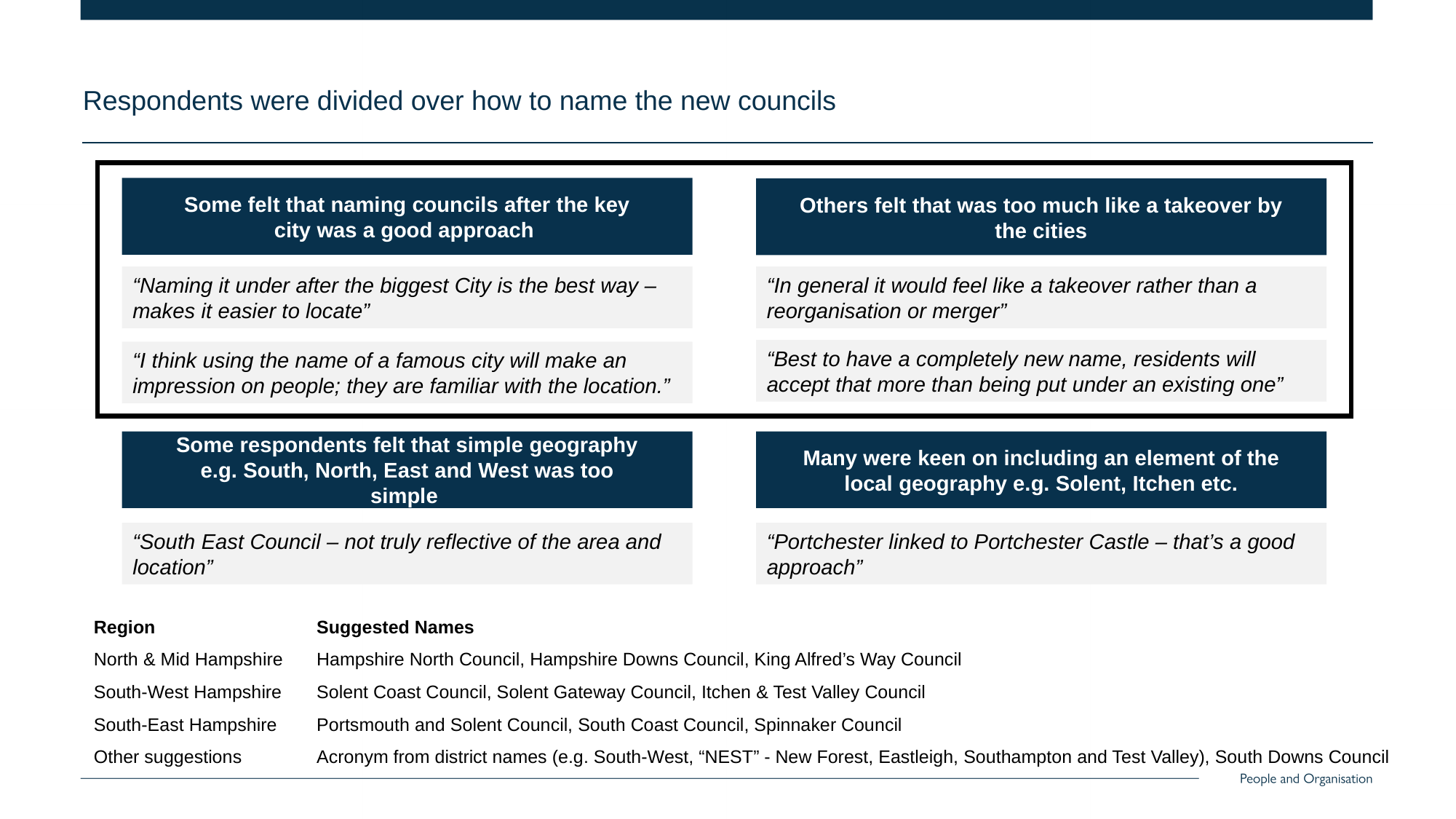

Respondents were divided over how to name the new councils

Some felt that naming councils after the key city was a good approach
Others felt that was too much like a takeover by the cities
“Naming it under after the biggest City is the best way – makes it easier to locate”
“In general it would feel like a takeover rather than a reorganisation or merger”
“Best to have a completely new name, residents will accept that more than being put under an existing one”
“I think using the name of a famous city will make an impression on people; they are familiar with the location.”
Some respondents felt that simple geography e.g. South, North, East and West was too simple
Many were keen on including an element of the local geography e.g. Solent, Itchen etc.
“South East Council – not truly reflective of the area and location”
“Portchester linked to Portchester Castle – that’s a good approach”
| Region | Suggested Names |
| --- | --- |
| North & Mid Hampshire | Hampshire North Council, Hampshire Downs Council, King Alfred’s Way Council |
| South-West Hampshire | Solent Coast Council, Solent Gateway Council, Itchen & Test Valley Council |
| South-East Hampshire | Portsmouth and Solent Council, South Coast Council, Spinnaker Council |
| Other suggestions | Acronym from district names (e.g. South-West, “NEST” - New Forest, Eastleigh, Southampton and Test Valley), South Downs Council |